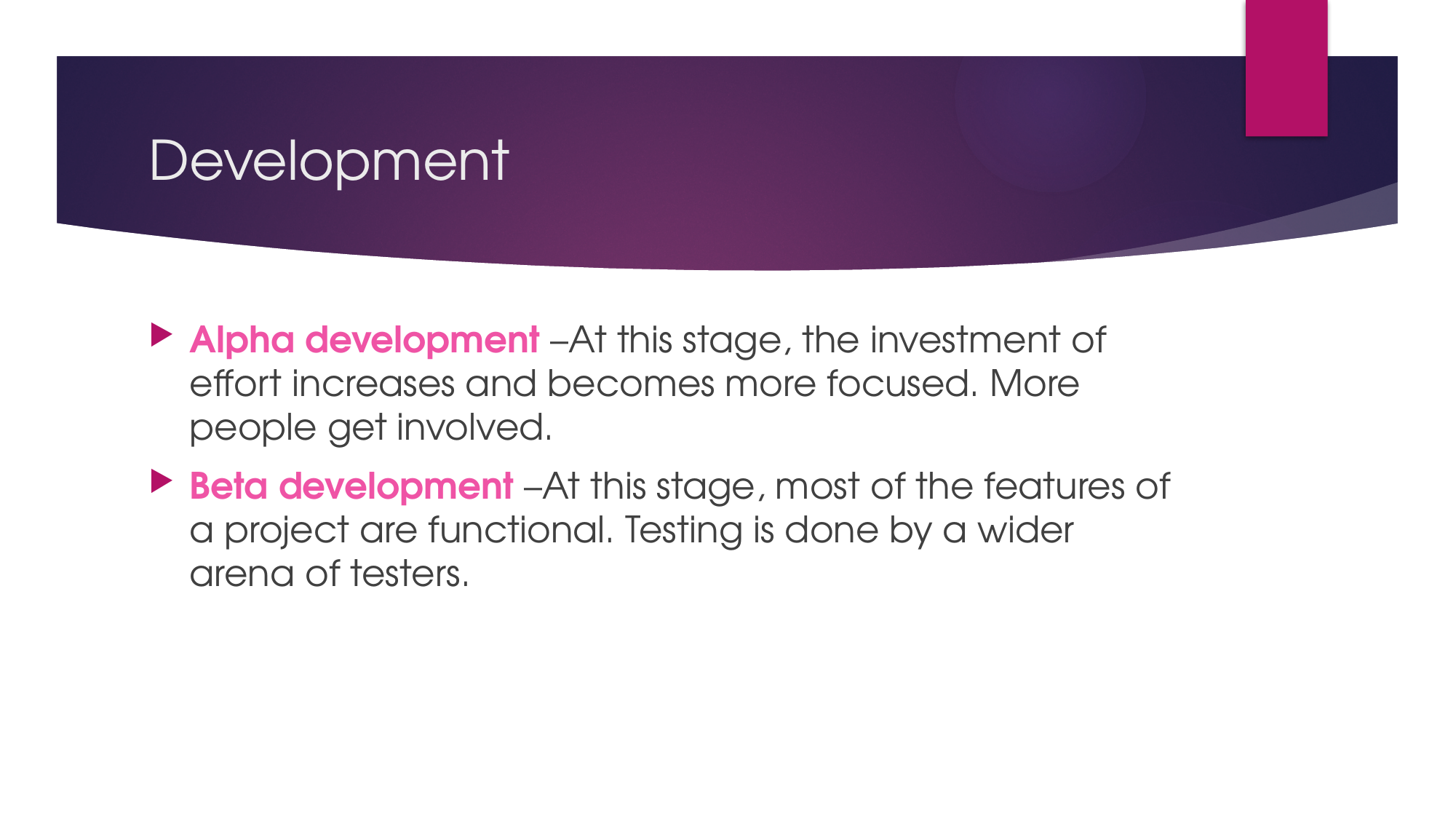

# Development
Alpha development –At this stage, the investment of effort increases and becomes more focused. More people get involved.
Beta development –At this stage, most of the features of a project are functional. Testing is done by a wider arena of testers.